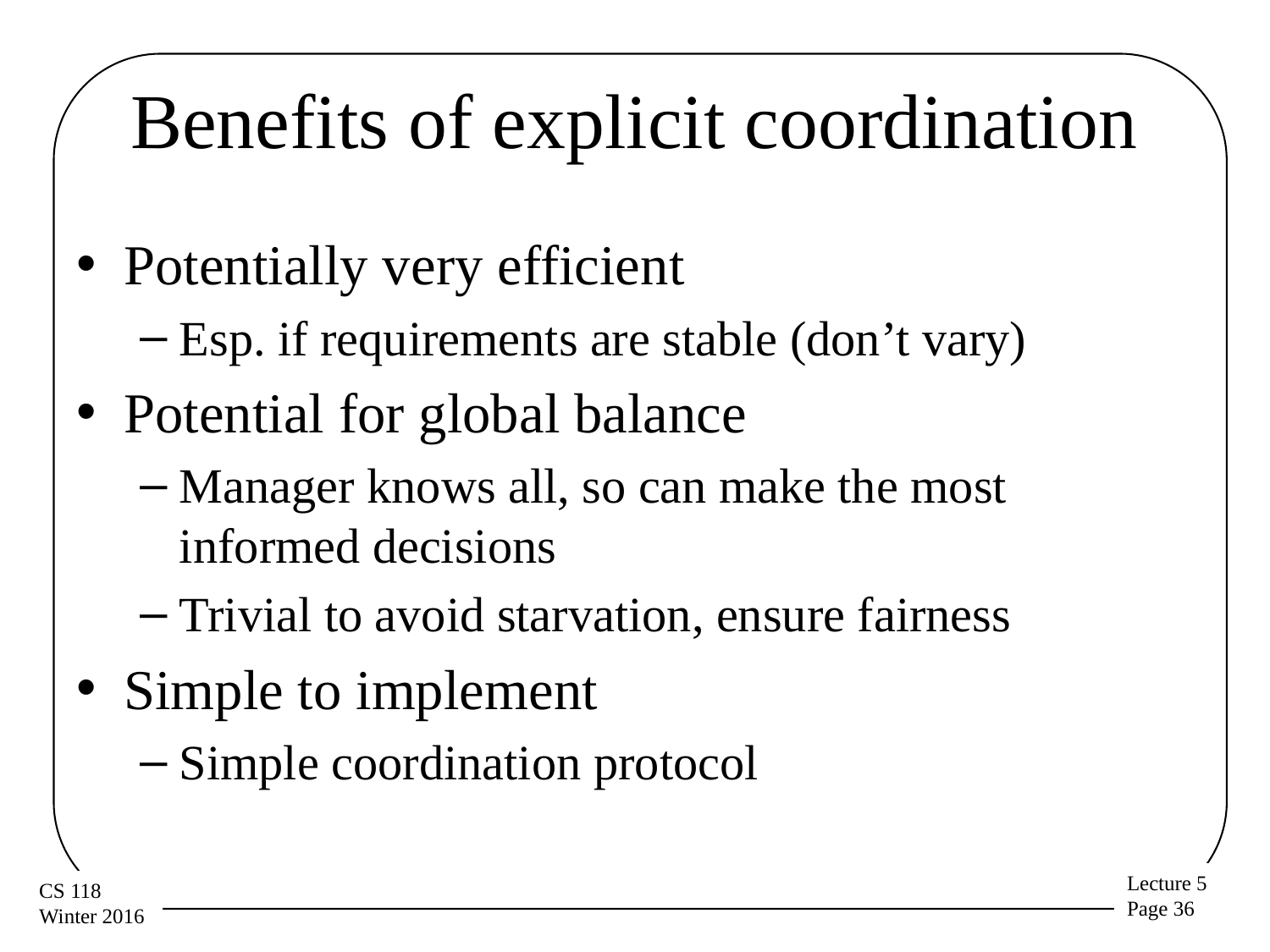

# Benefits of explicit coordination
Potentially very efficient
Esp. if requirements are stable (don’t vary)
Potential for global balance
Manager knows all, so can make the most informed decisions
Trivial to avoid starvation, ensure fairness
Simple to implement
Simple coordination protocol